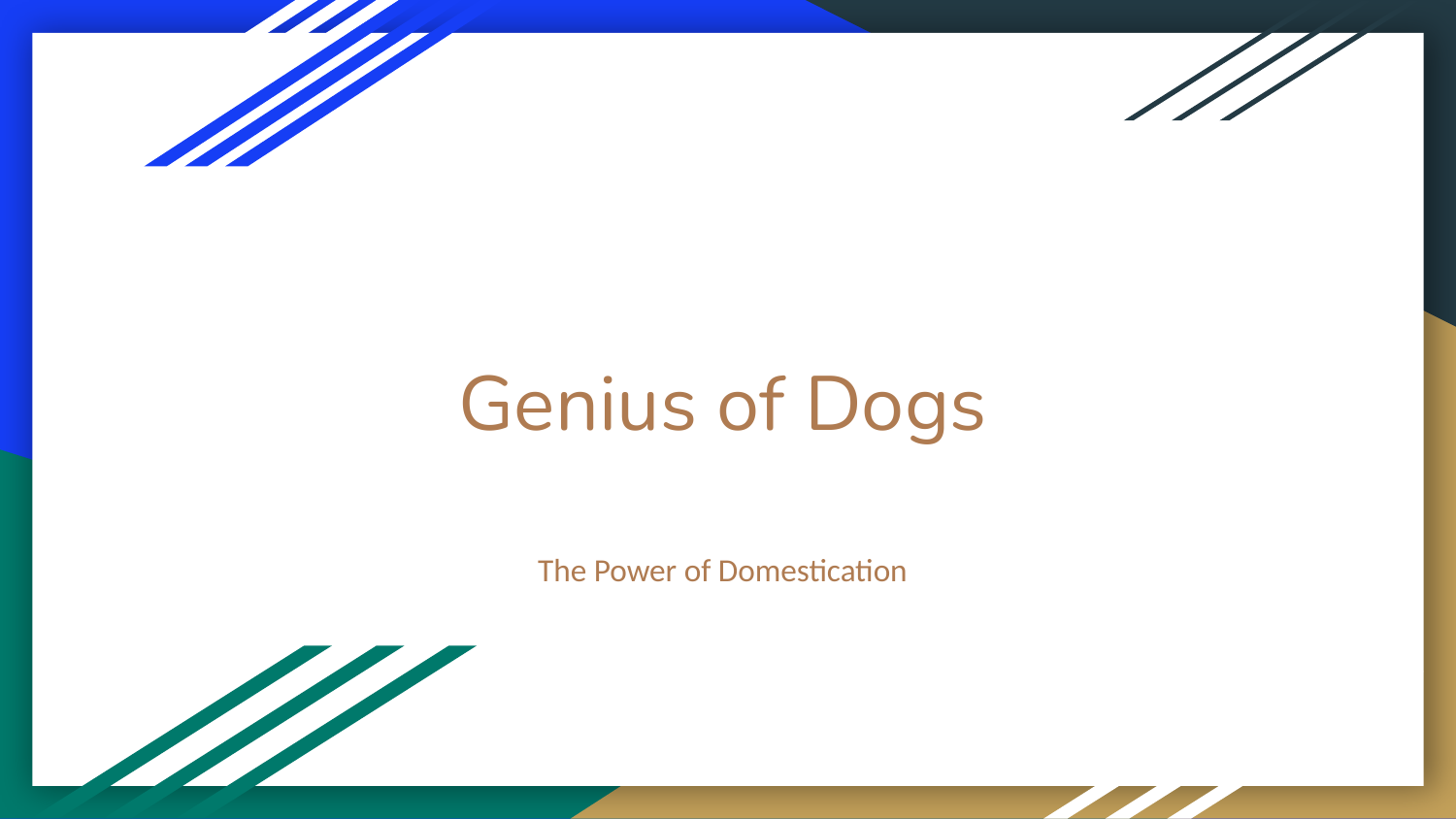

# Genius of Dogs
The Power of Domestication